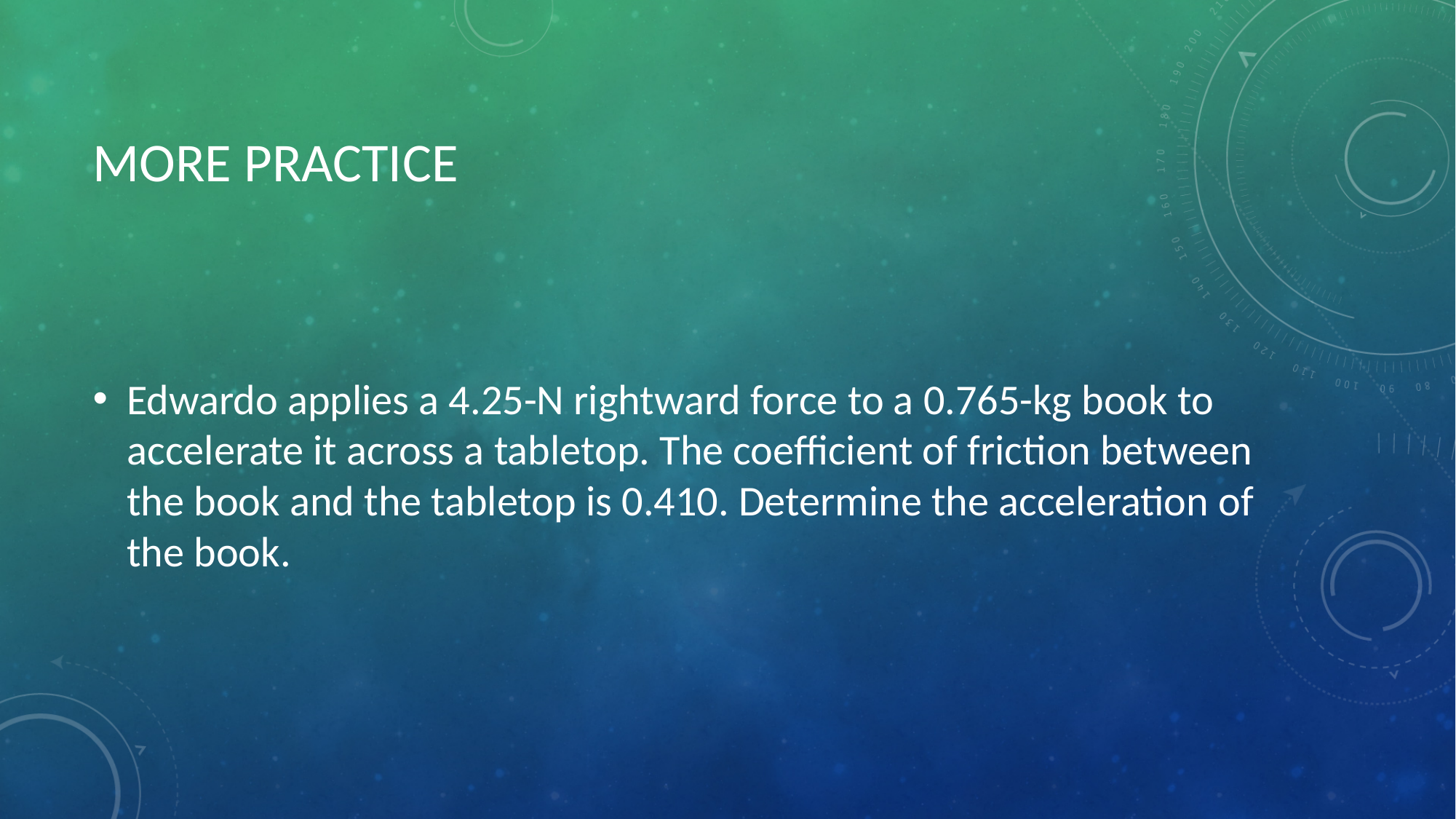

# More practice
Edwardo applies a 4.25-N rightward force to a 0.765-kg book to accelerate it across a tabletop. The coefficient of friction between the book and the tabletop is 0.410. Determine the acceleration of the book.